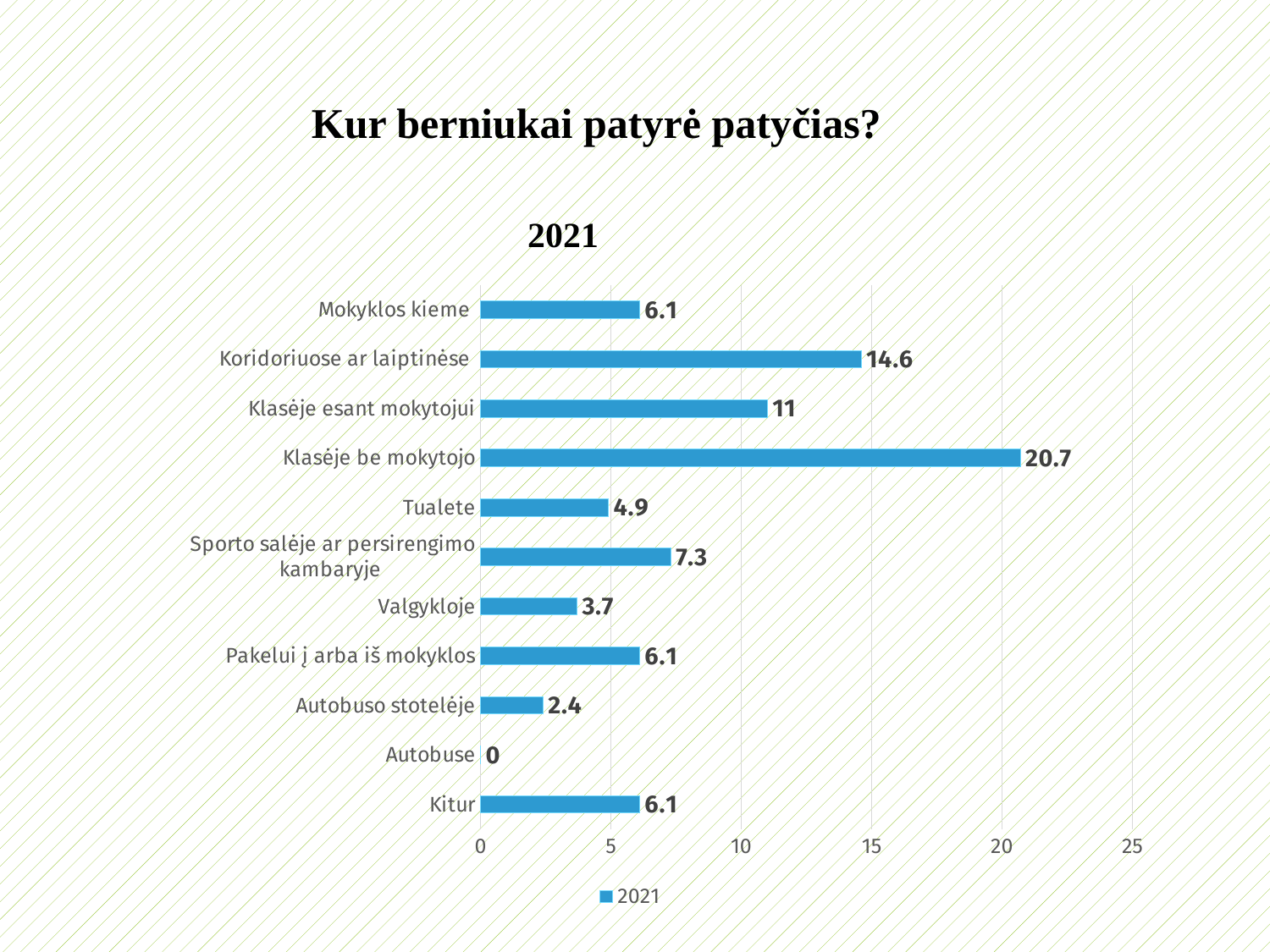

# Kur berniukai patyrė patyčias?
2021

### Chart

| Category | 2021 |
|---|---|
| Kitur | 6.1 |
| Autobuse | 0.0 |
| Autobuso stotelėje | 2.4 |
| Pakelui į arba iš mokyklos | 6.1 |
| Valgykloje | 3.7 |
| Sporto salėje ar persirengimo kambaryje  | 7.3 |
| Tualete | 4.9 |
| Klasėje be mokytojo | 20.7 |
| Klasėje esant mokytojui | 11.0 |
| Koridoriuose ar laiptinėse  | 14.6 |
| Mokyklos kieme  | 6.1 |